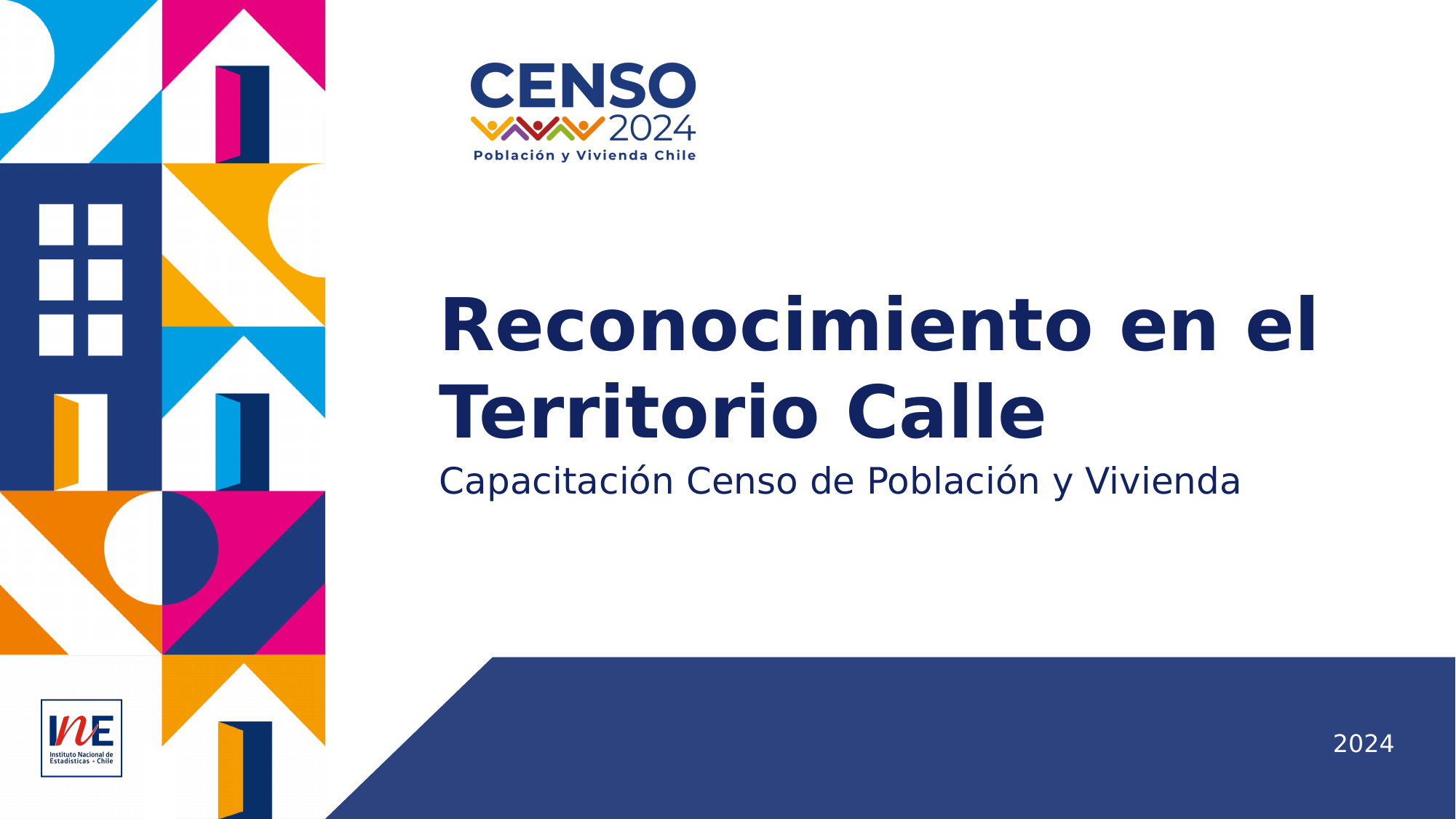

# Reconocimiento en el Territorio Calle
Capacitación Censo de Población y Vivienda
2024